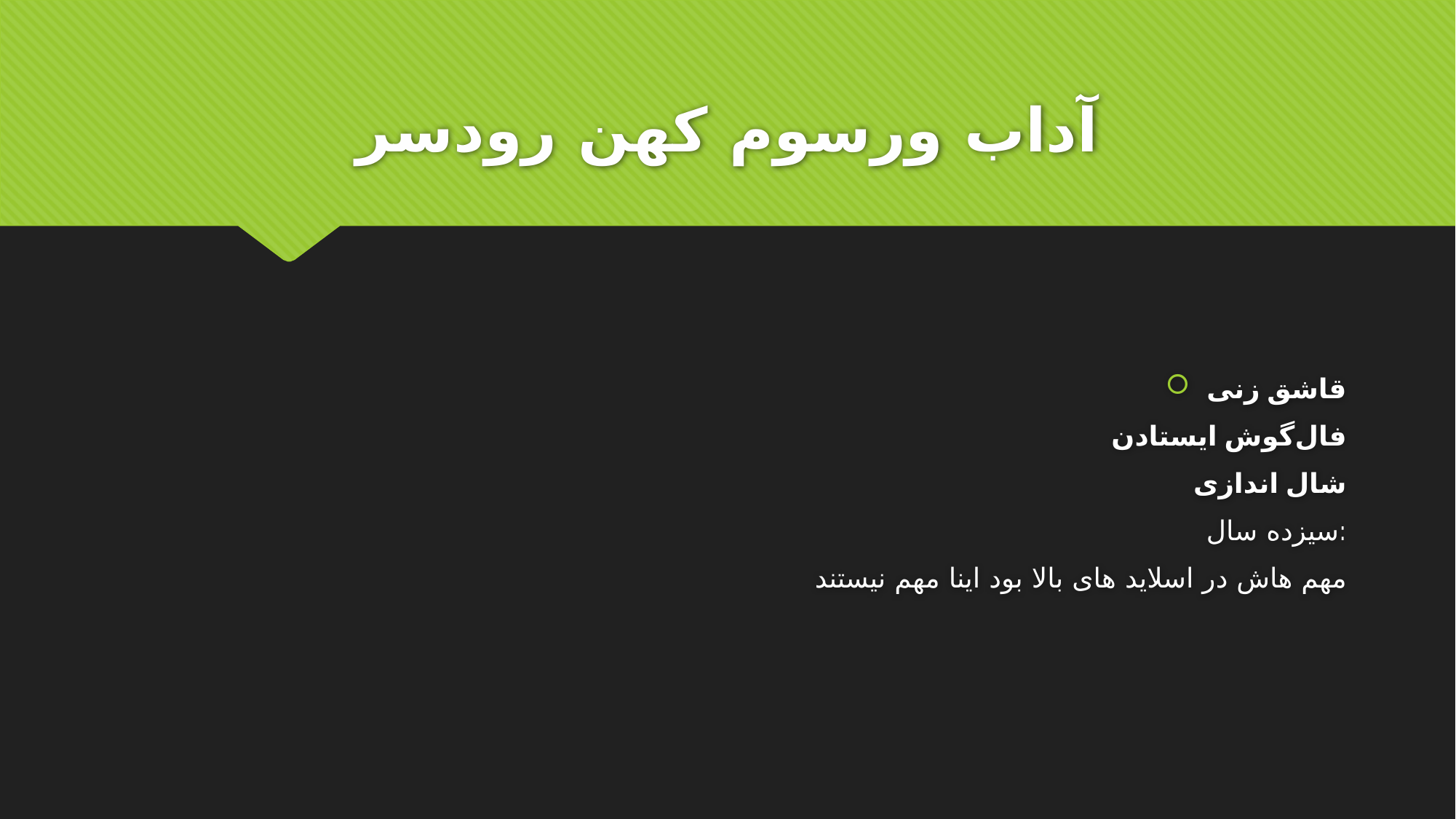

# آداب ورسوم کهن رودسر
قاشق زنی
فال‌گوش ایستادن
شال اندازی
سیزده سال:
مهم هاش در اسلاید های بالا بود اینا مهم نیستند